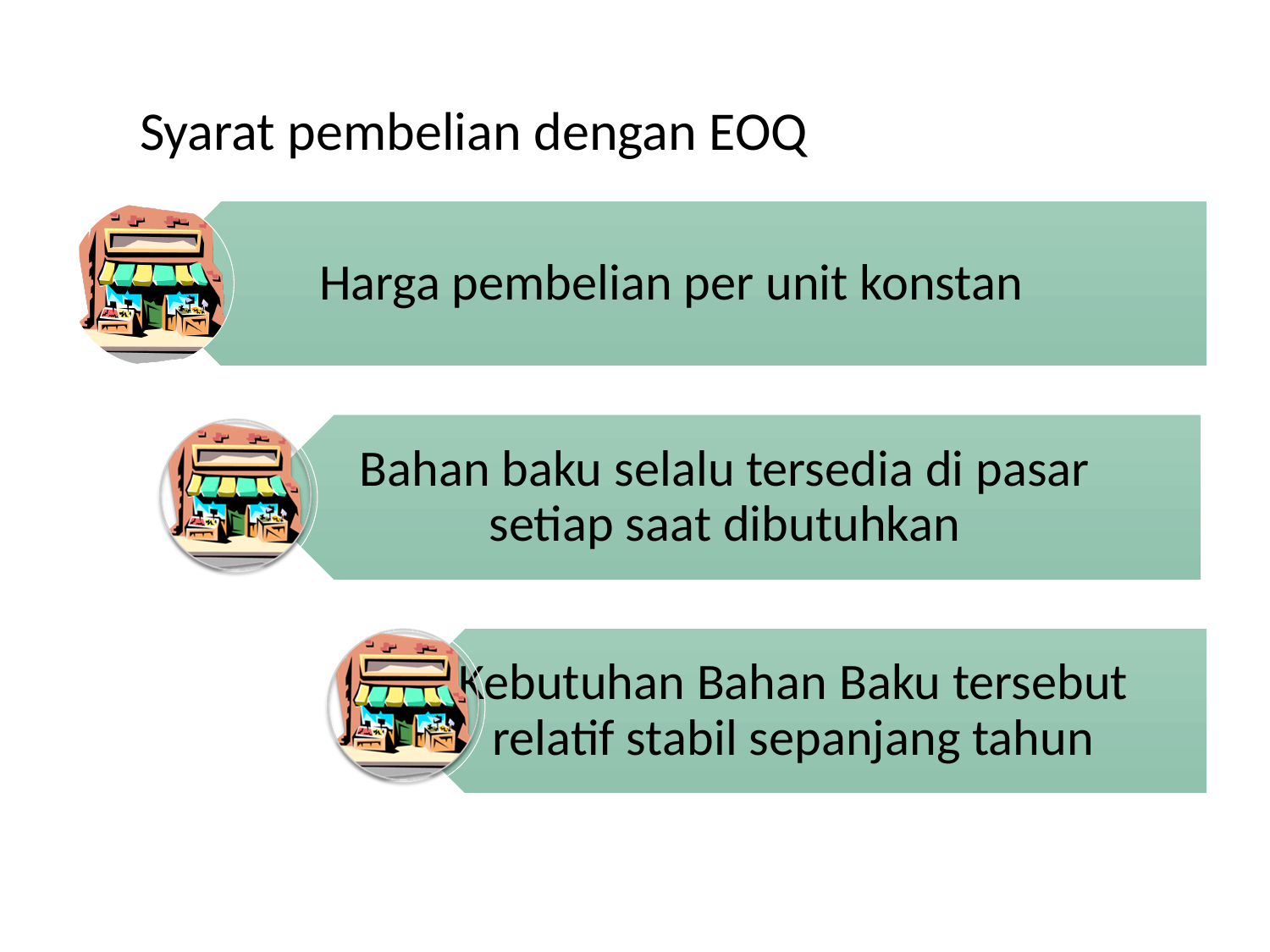

# Syarat pembelian dengan EOQ
Harga pembelian per unit konstan
Bahan baku selalu tersedia di pasar setiap saat dibutuhkan
Kebutuhan Bahan Baku tersebut relatif stabil sepanjang tahun